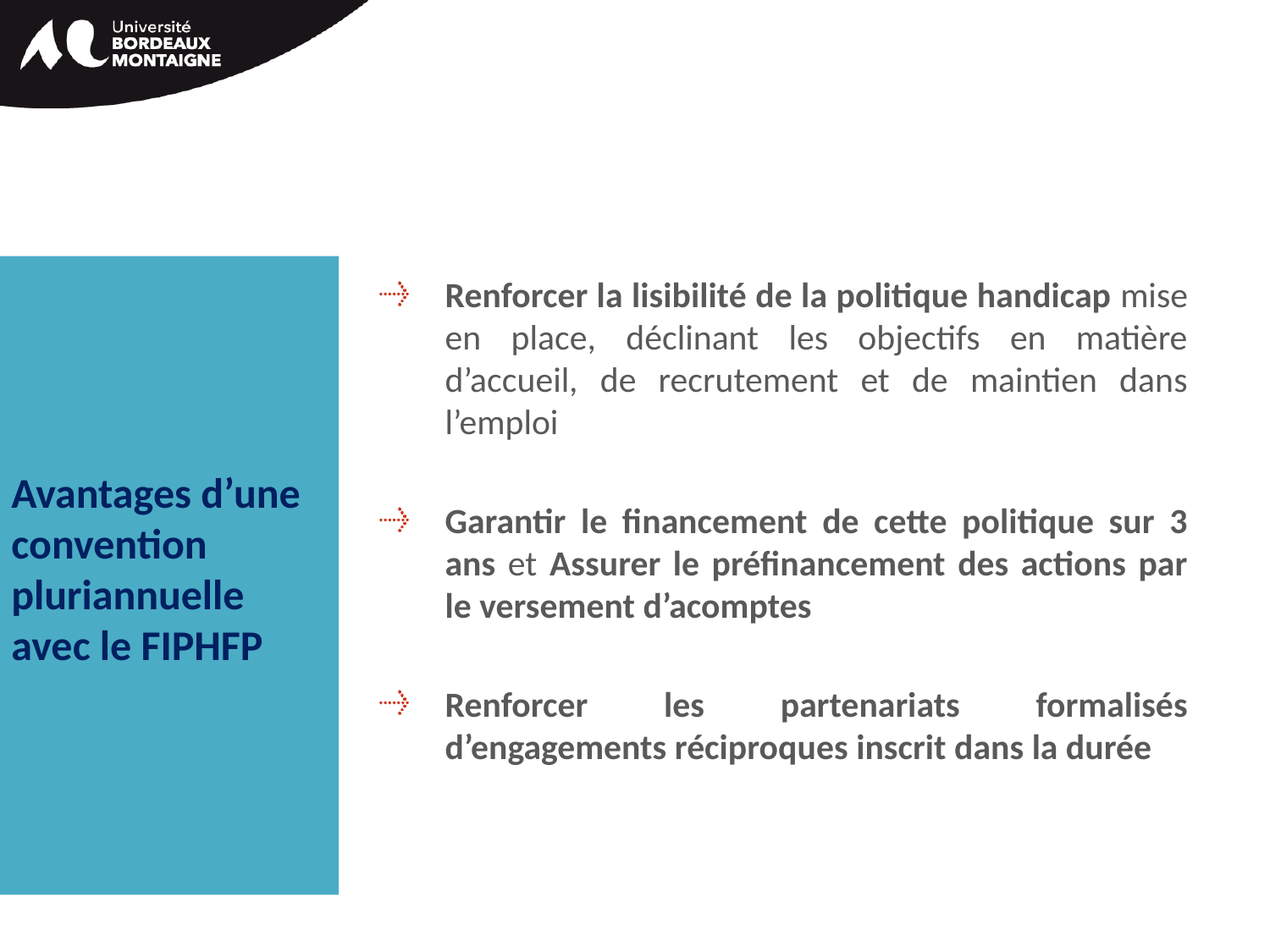

Avantages d’une convention pluriannuelle avec le FIPHFP
Renforcer la lisibilité de la politique handicap mise en place, déclinant les objectifs en matière d’accueil, de recrutement et de maintien dans l’emploi

Garantir le financement de cette politique sur 3 ans et Assurer le préfinancement des actions par le versement d’acomptes

Renforcer les partenariats formalisés d’engagements réciproques inscrit dans la durée